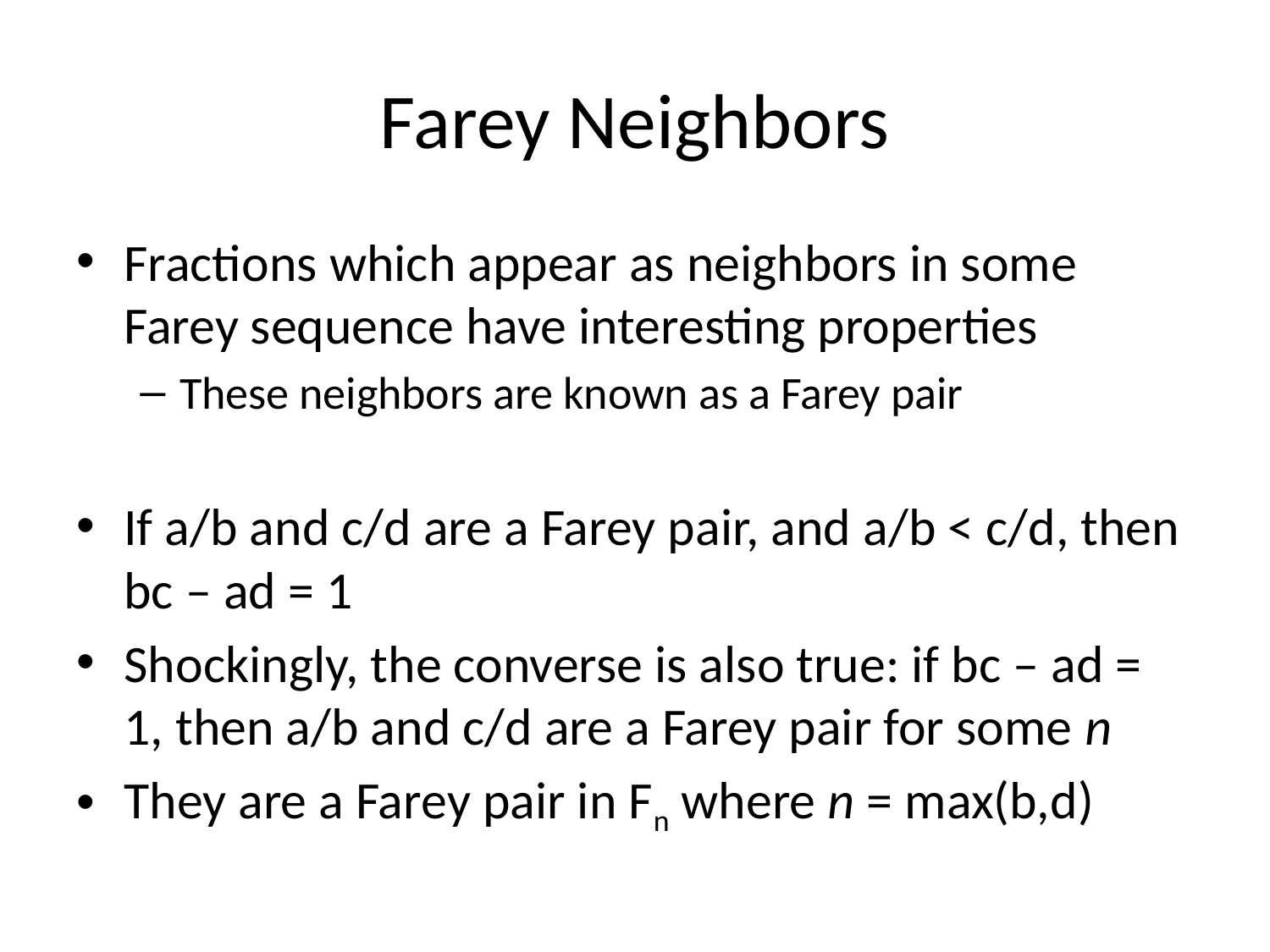

# Farey Neighbors
Fractions which appear as neighbors in some Farey sequence have interesting properties
These neighbors are known as a Farey pair

If a/b and c/d are a Farey pair, and a/b < c/d, then bc – ad = 1
Shockingly, the converse is also true: if bc – ad = 1, then a/b and c/d are a Farey pair for some n
They are a Farey pair in Fn where n = max(b,d)